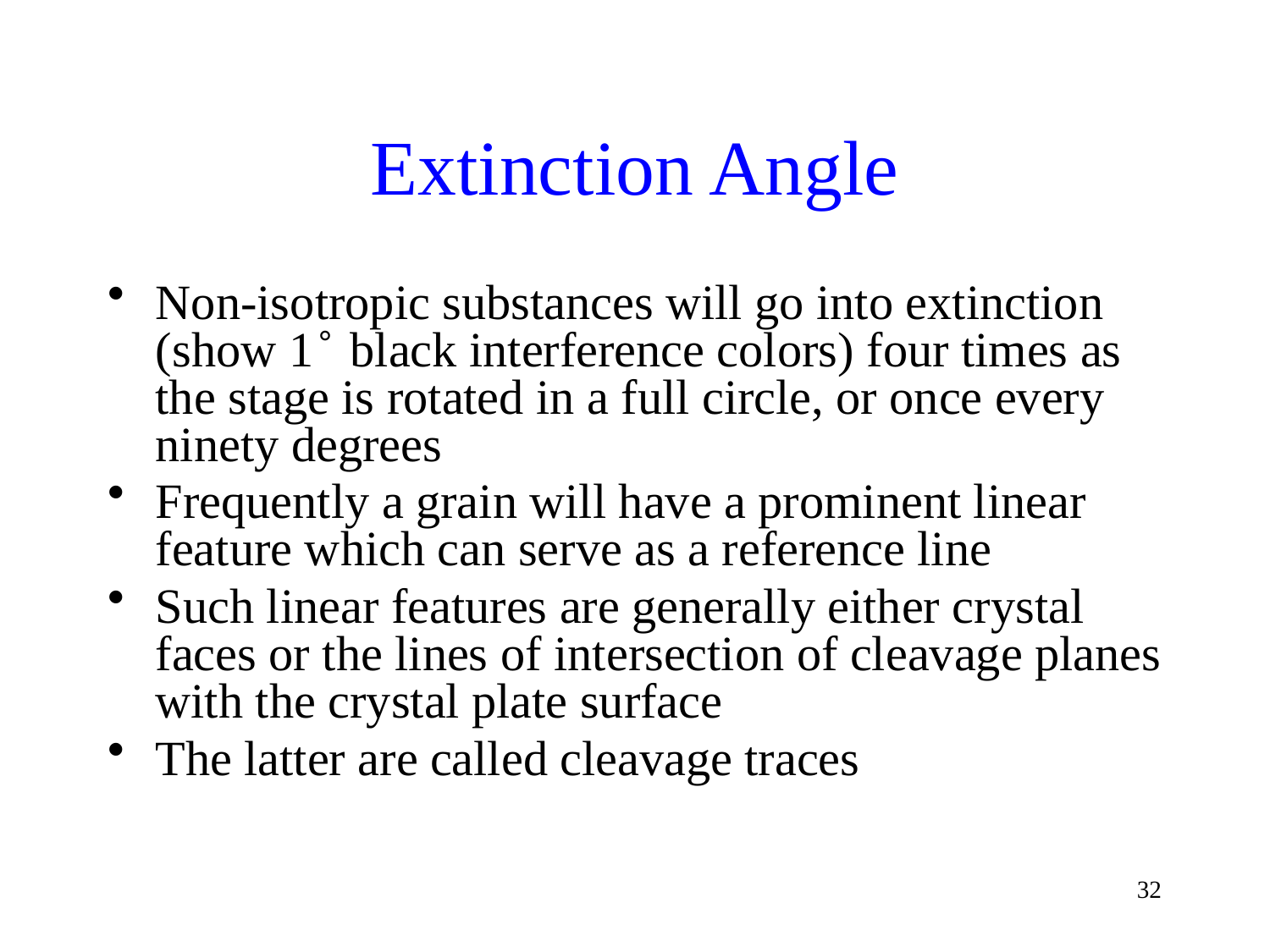

# Extinction Angle
Non-isotropic substances will go into extinction (show 1 ̊  black interference colors) four times as the stage is rotated in a full circle, or once every ninety degrees
Frequently a grain will have a prominent linear feature which can serve as a reference line
Such linear features are generally either crystal faces or the lines of intersection of cleavage planes with the crystal plate surface
The latter are called cleavage traces
32